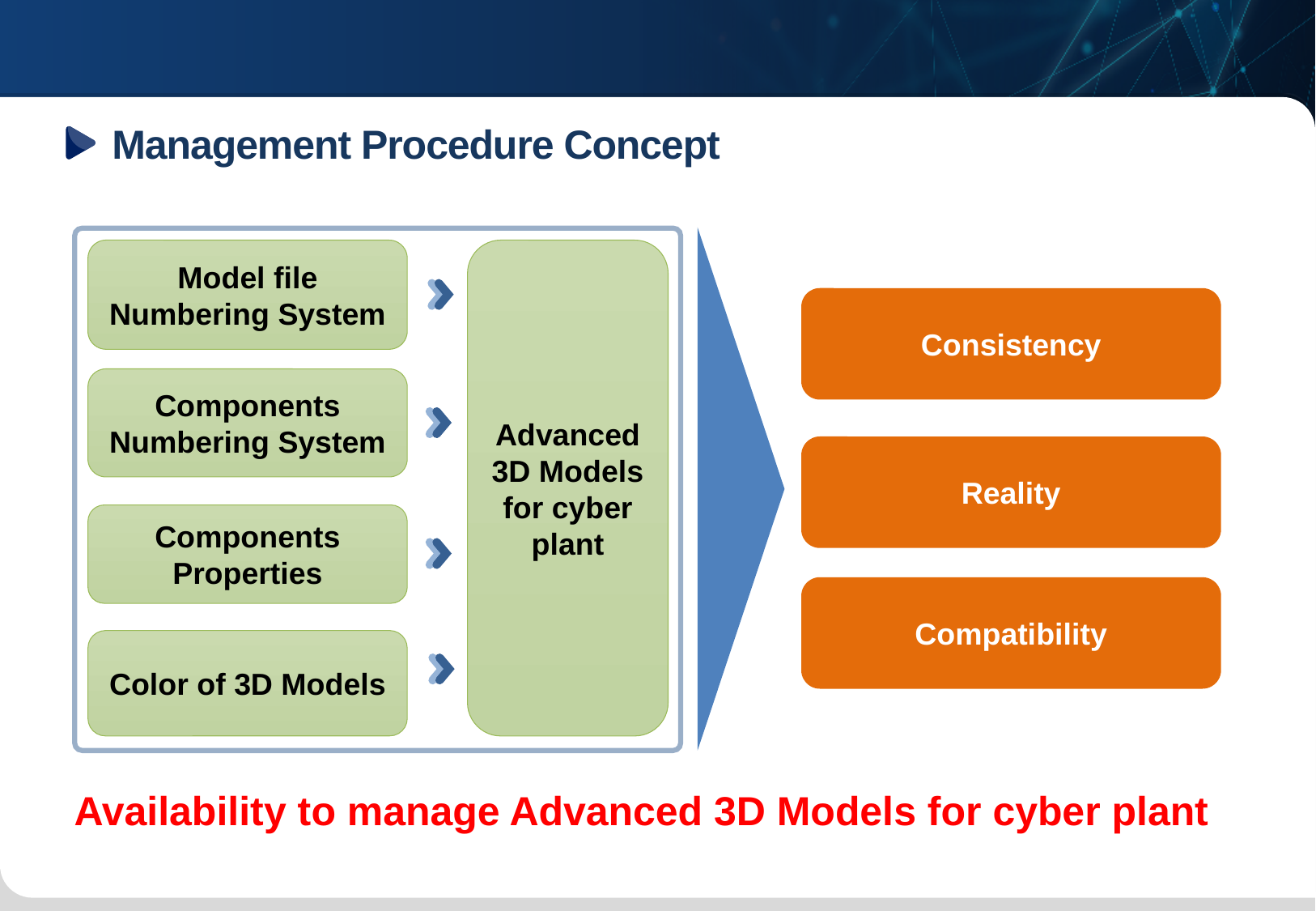

Management Procedure
02
Management Procedure Concept

Advanced 3D Models for cyber plant
Model file Numbering System

Consistency
Components Numbering System

3D Integrated Models
Reality

Components Properties

Compatibility
Color of 3D Models

Availability to manage Advanced 3D Models for cyber plant